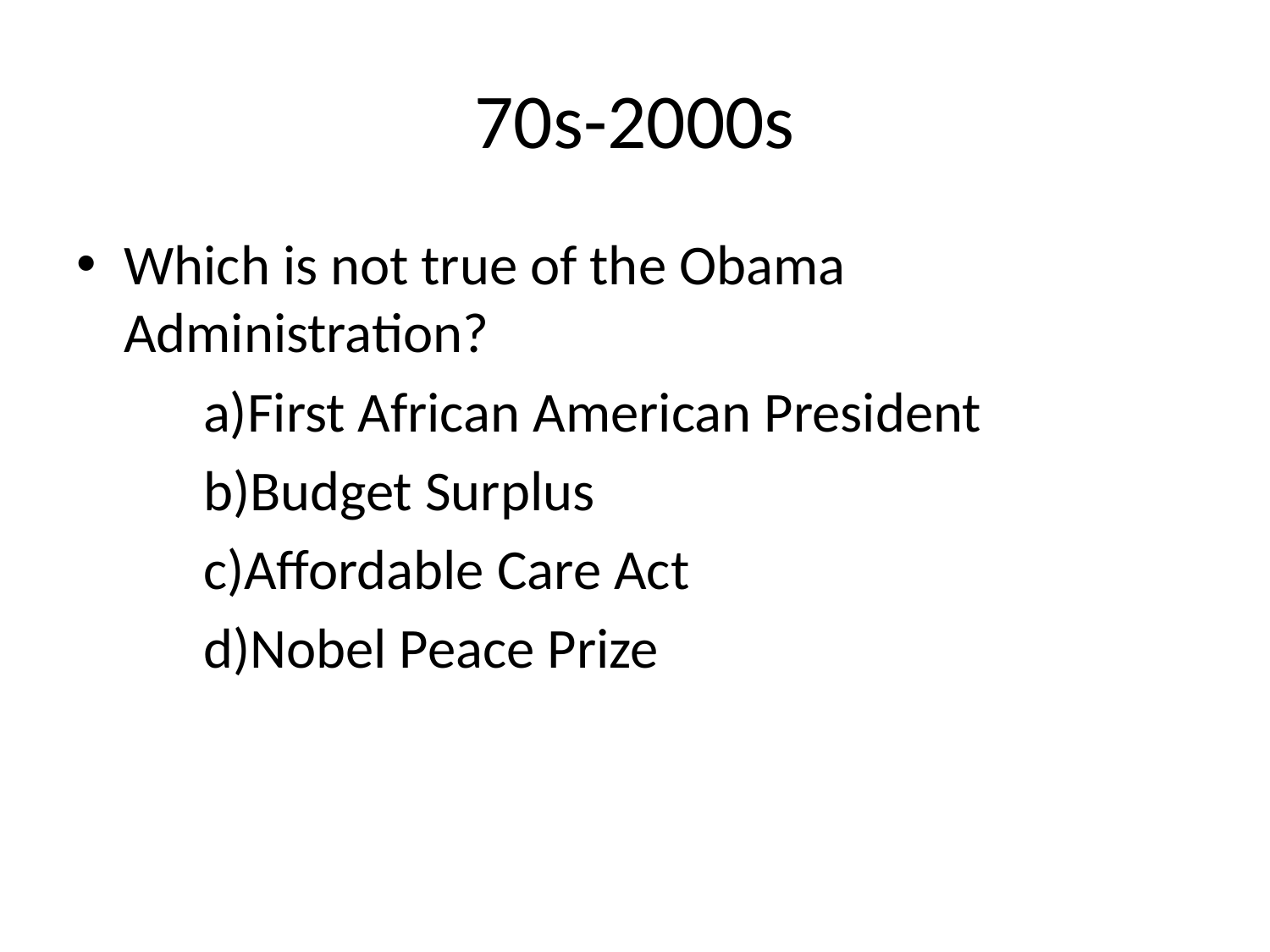

# 70s-2000s
Which is not true of the Obama Administration?
	a)First African American President
	b)Budget Surplus
	c)Affordable Care Act
	d)Nobel Peace Prize